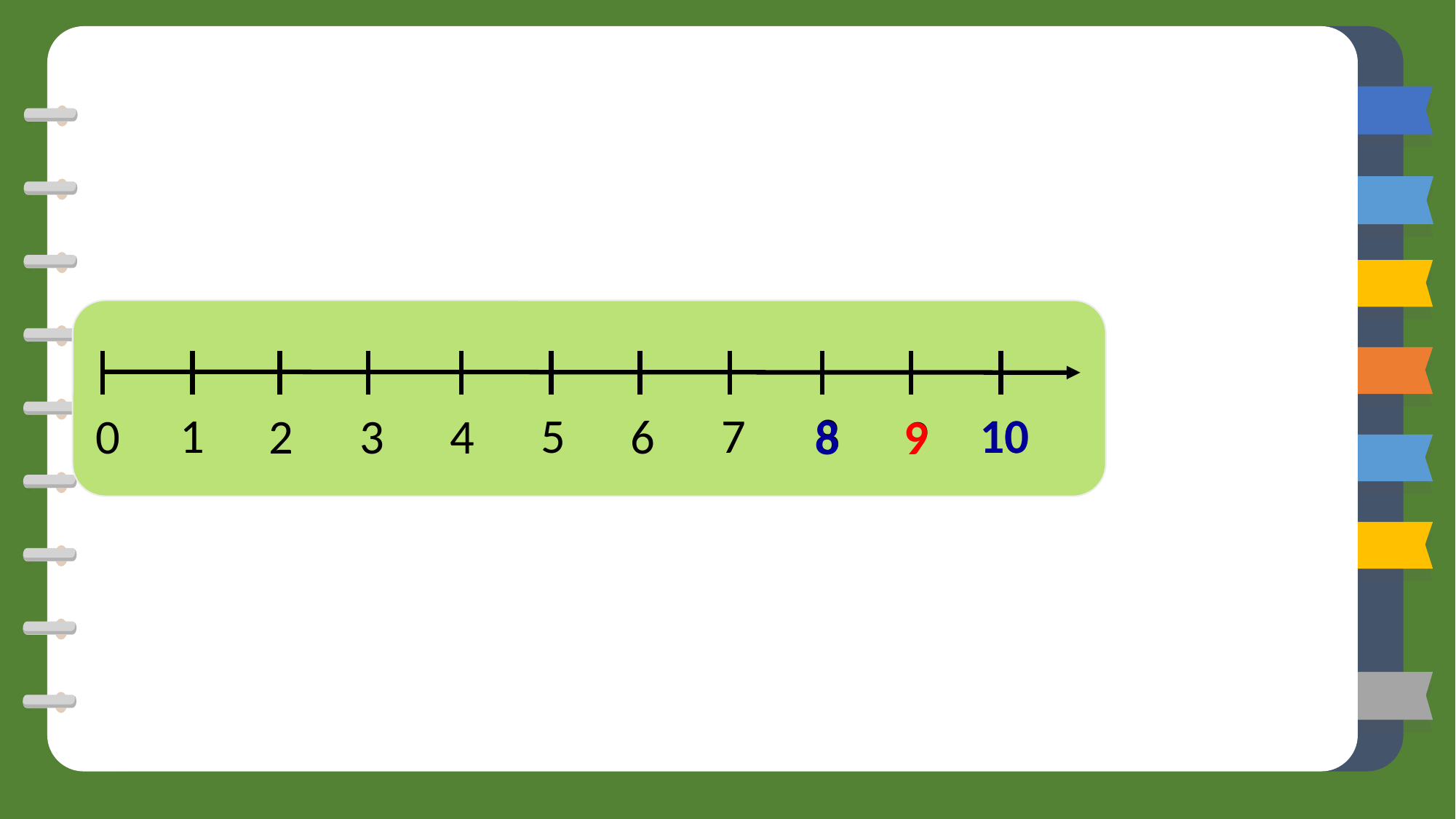

10
1
5
7
8
10
0
2
4
6
9
3
8
9